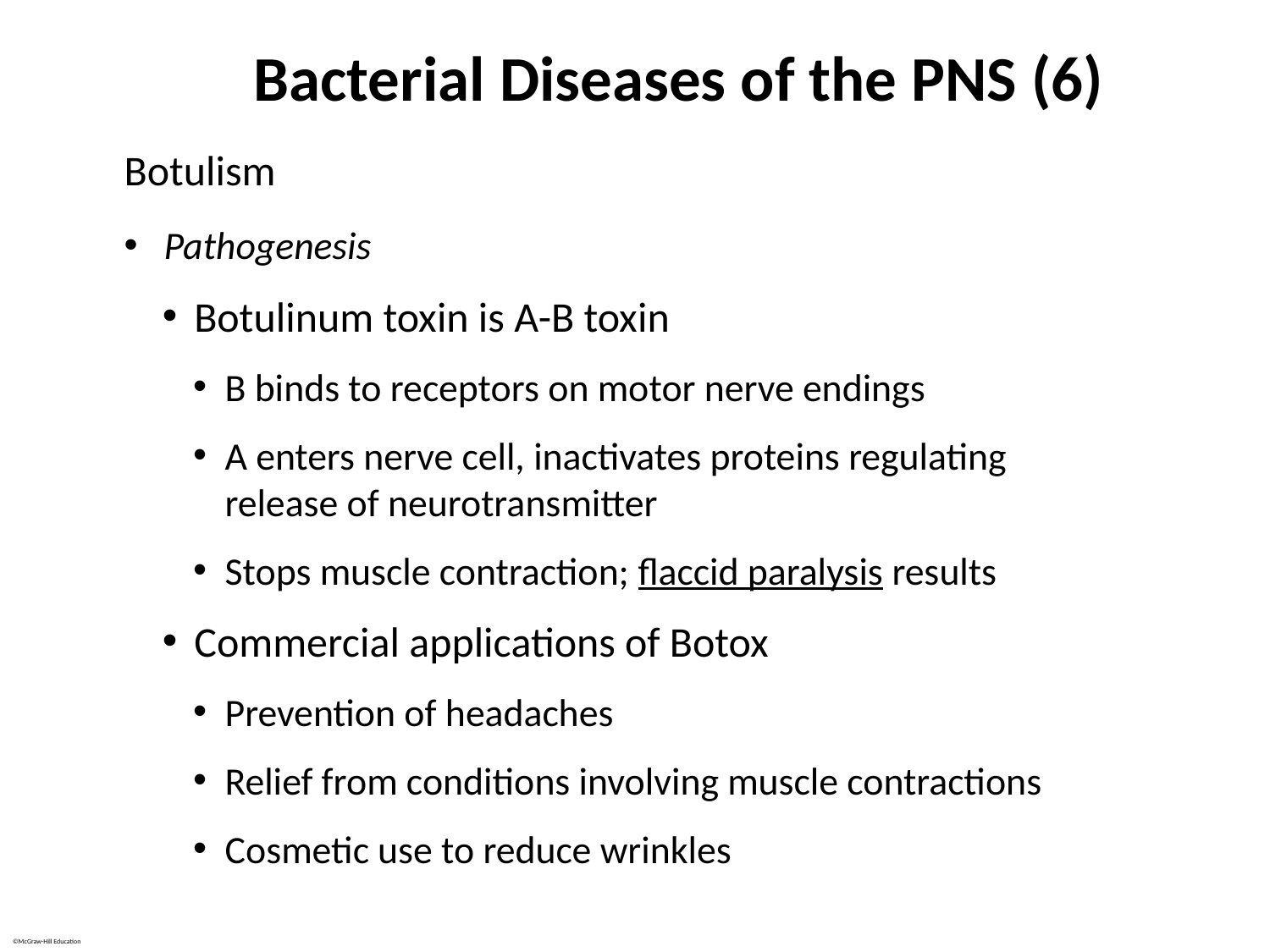

# Bacterial Diseases of the PNS (6)
Botulism
Pathogenesis
Botulinum toxin is A-B toxin
B binds to receptors on motor nerve endings
A enters nerve cell, inactivates proteins regulating release of neurotransmitter
Stops muscle contraction; flaccid paralysis results
Commercial applications of Botox
Prevention of headaches
Relief from conditions involving muscle contractions
Cosmetic use to reduce wrinkles